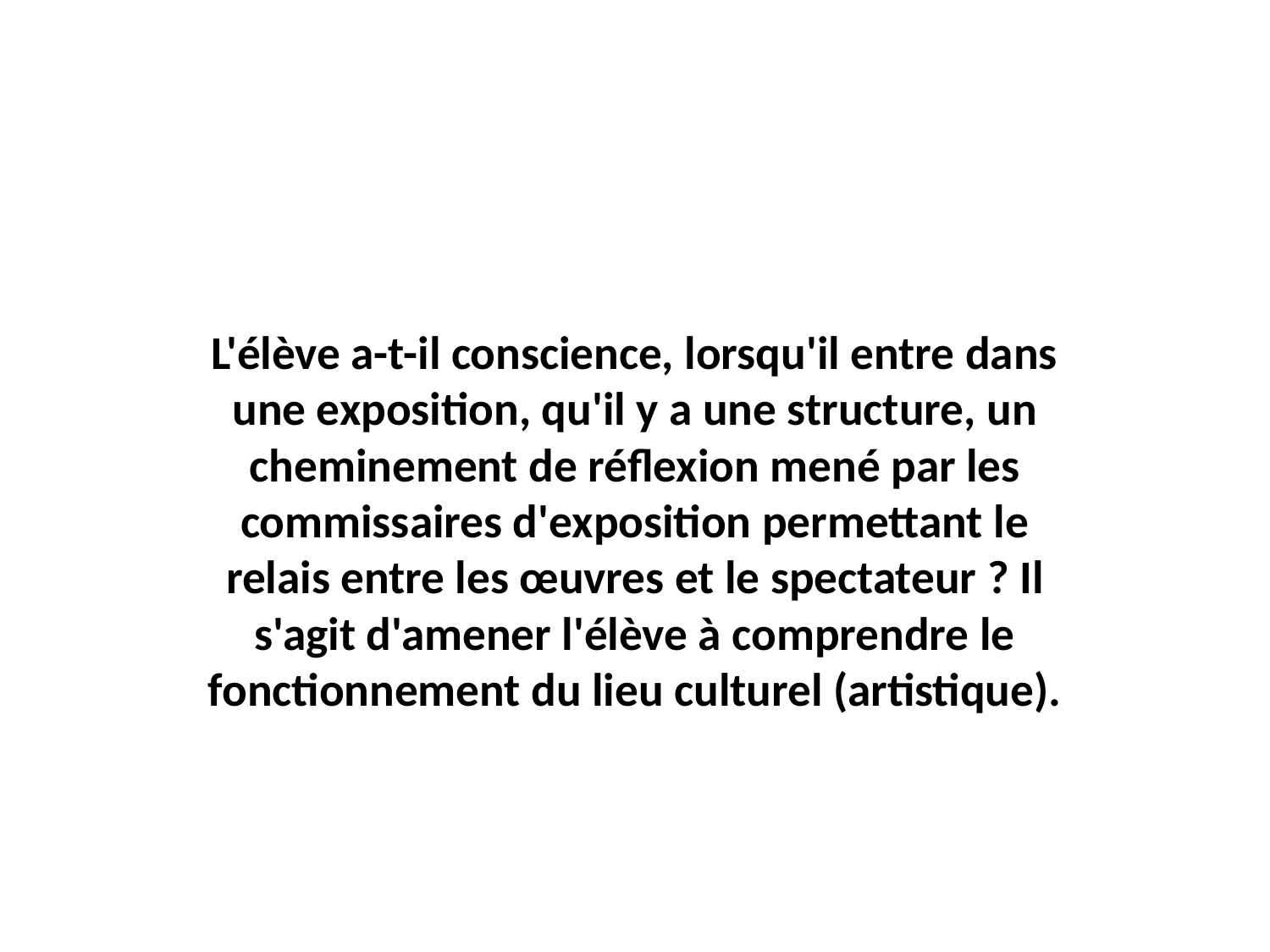

#
L'élève a-t-il conscience, lorsqu'il entre dans une exposition, qu'il y a une structure, un cheminement de réflexion mené par les commissaires d'exposition permettant le relais entre les œuvres et le spectateur ? Il s'agit d'amener l'élève à comprendre le fonctionnement du lieu culturel (artistique).